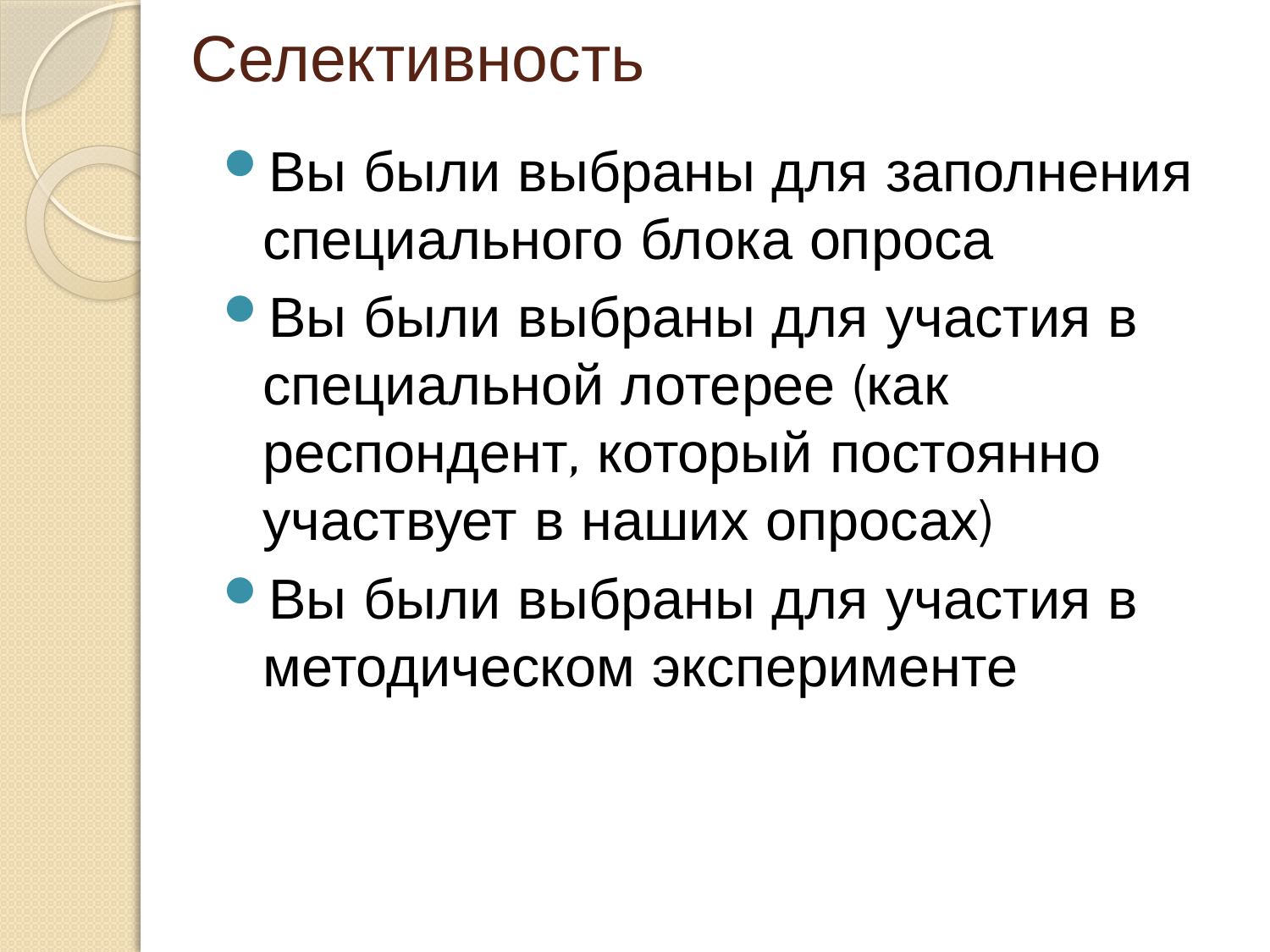

# Селективность
Вы были выбраны для заполнения специального блока опроса
Вы были выбраны для участия в специальной лотерее (как респондент, который постоянно участвует в наших опросах)
Вы были выбраны для участия в методическом эксперименте